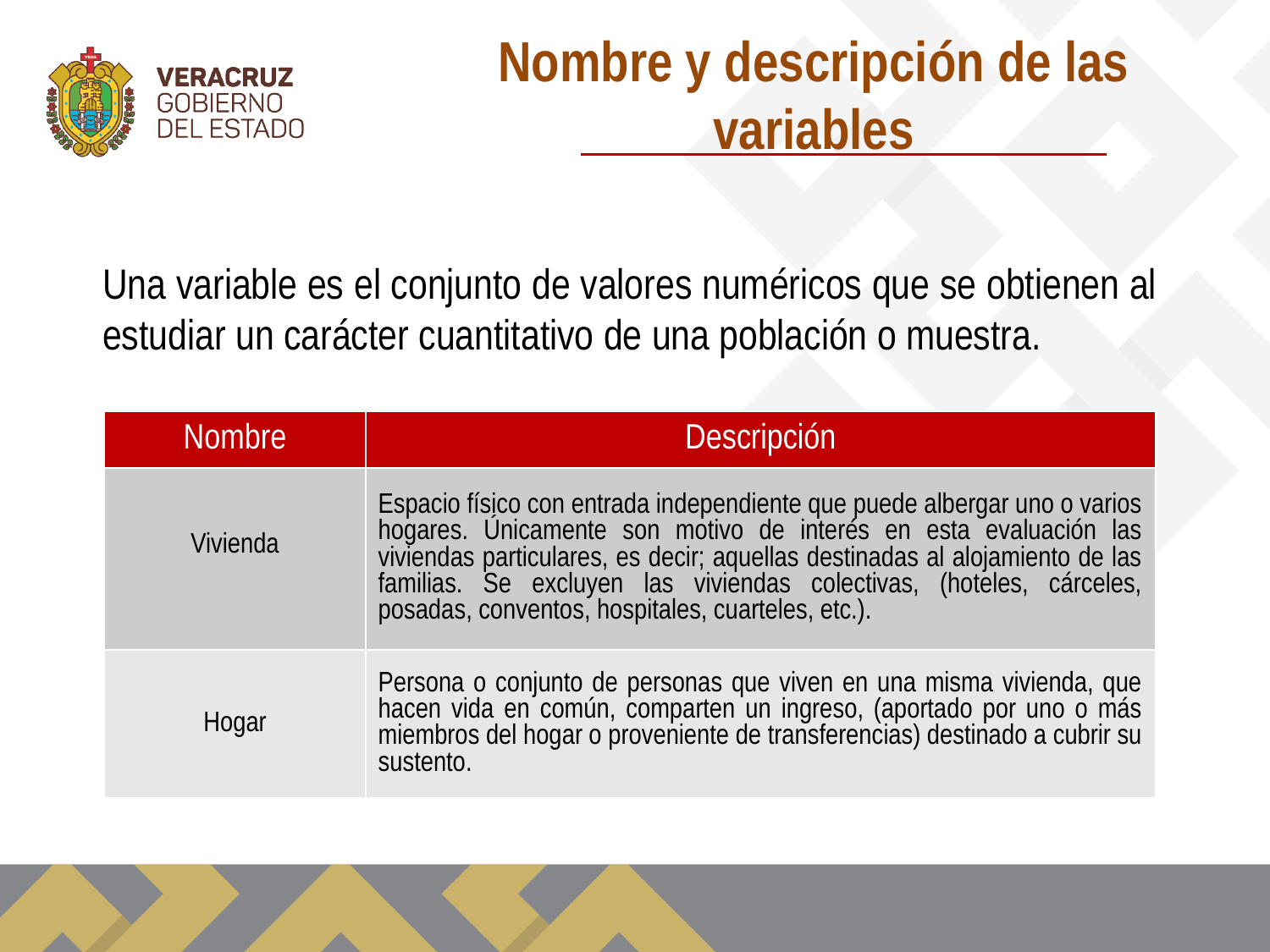

Nombre y descripción de las variables
Una variable es el conjunto de valores numéricos que se obtienen al estudiar un carácter cuantitativo de una población o muestra.
| Nombre | Descripción |
| --- | --- |
| Vivienda | Espacio físico con entrada independiente que puede albergar uno o varios hogares. Únicamente son motivo de interés en esta evaluación las viviendas particulares, es decir; aquellas destinadas al alojamiento de las familias. Se excluyen las viviendas colectivas, (hoteles, cárceles, posadas, conventos, hospitales, cuarteles, etc.). |
| Hogar | Persona o conjunto de personas que viven en una misma vivienda, que hacen vida en común, comparten un ingreso, (aportado por uno o más miembros del hogar o proveniente de transferencias) destinado a cubrir su sustento. |